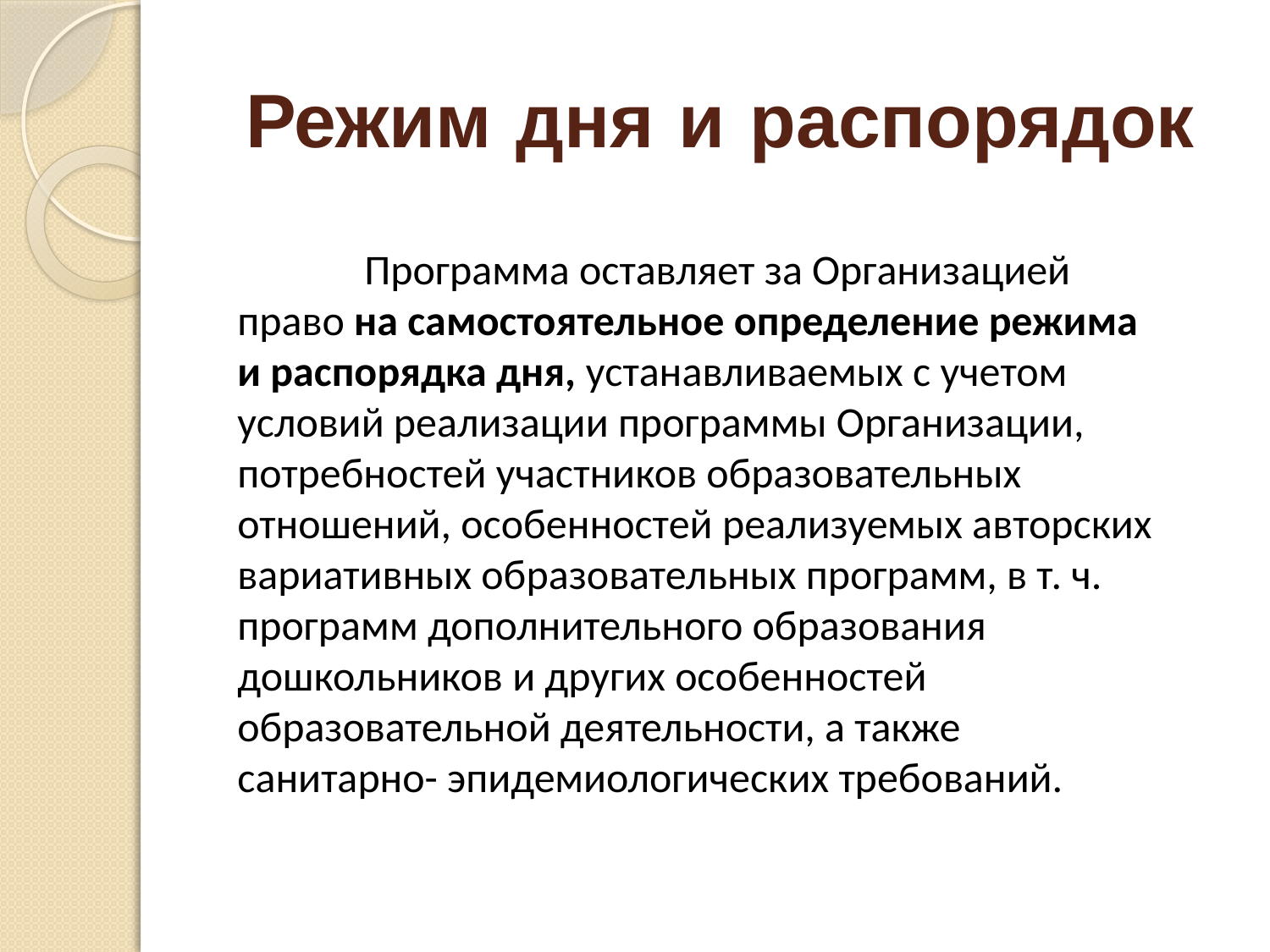

# Режим дня и распорядок
	Программа оставляет за Организацией право на самостоятельное определение режима и распорядка дня, устанавливаемых с учетом условий реализации программы Организации,
потребностей участников образовательных отношений, особенностей реализуемых авторских вариативных образовательных программ, в т. ч. программ дополнительного образования дошкольников и других особенностей образовательной деятельности, а также санитарно- эпидемиологических требований.